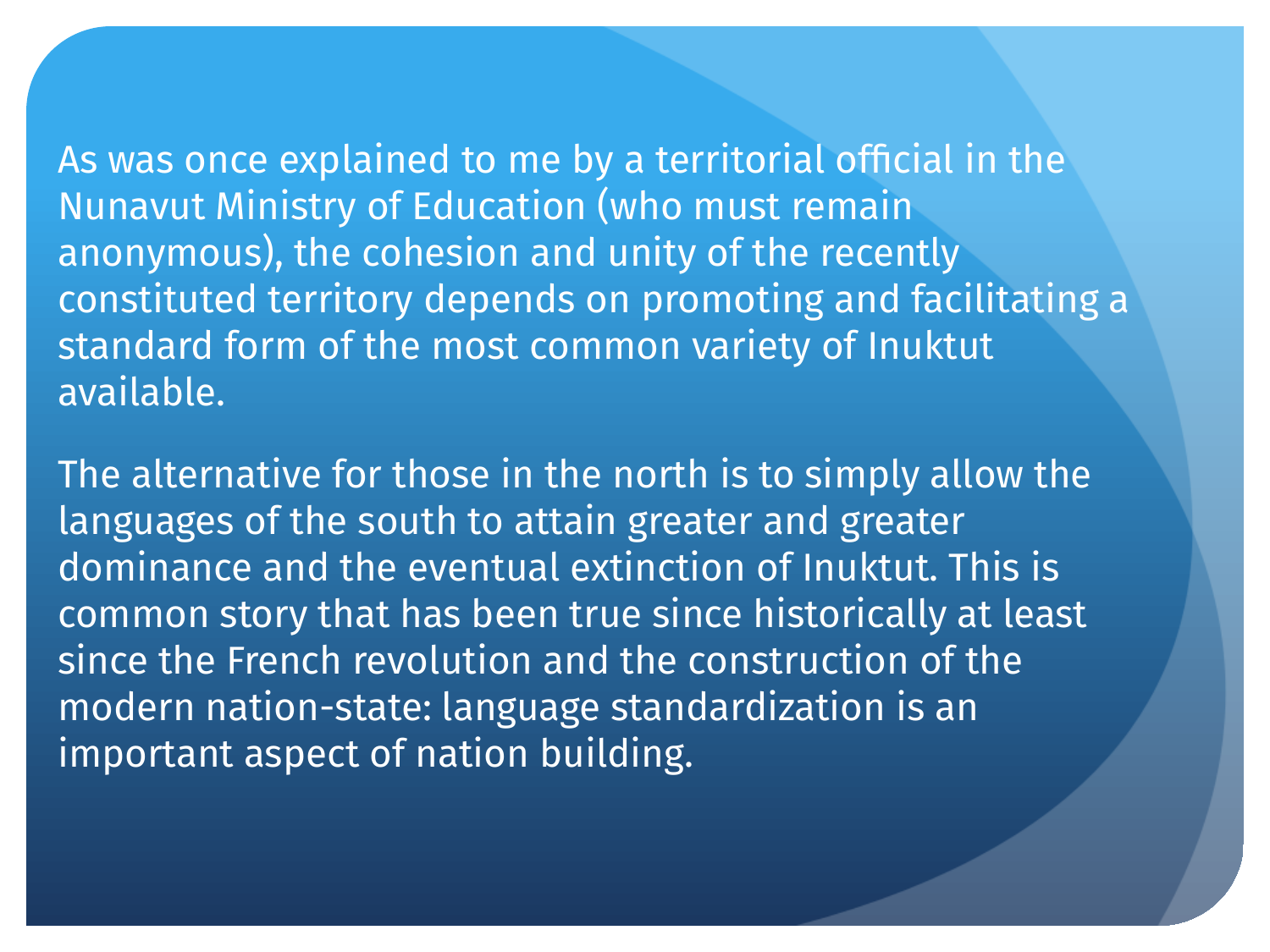

As was once explained to me by a territorial official in the Nunavut Ministry of Education (who must remain anonymous), the cohesion and unity of the recently constituted territory depends on promoting and facilitating a standard form of the most common variety of Inuktut available.
The alternative for those in the north is to simply allow the languages of the south to attain greater and greater dominance and the eventual extinction of Inuktut. This is common story that has been true since historically at least since the French revolution and the construction of the modern nation-state: language standardization is an important aspect of nation building.